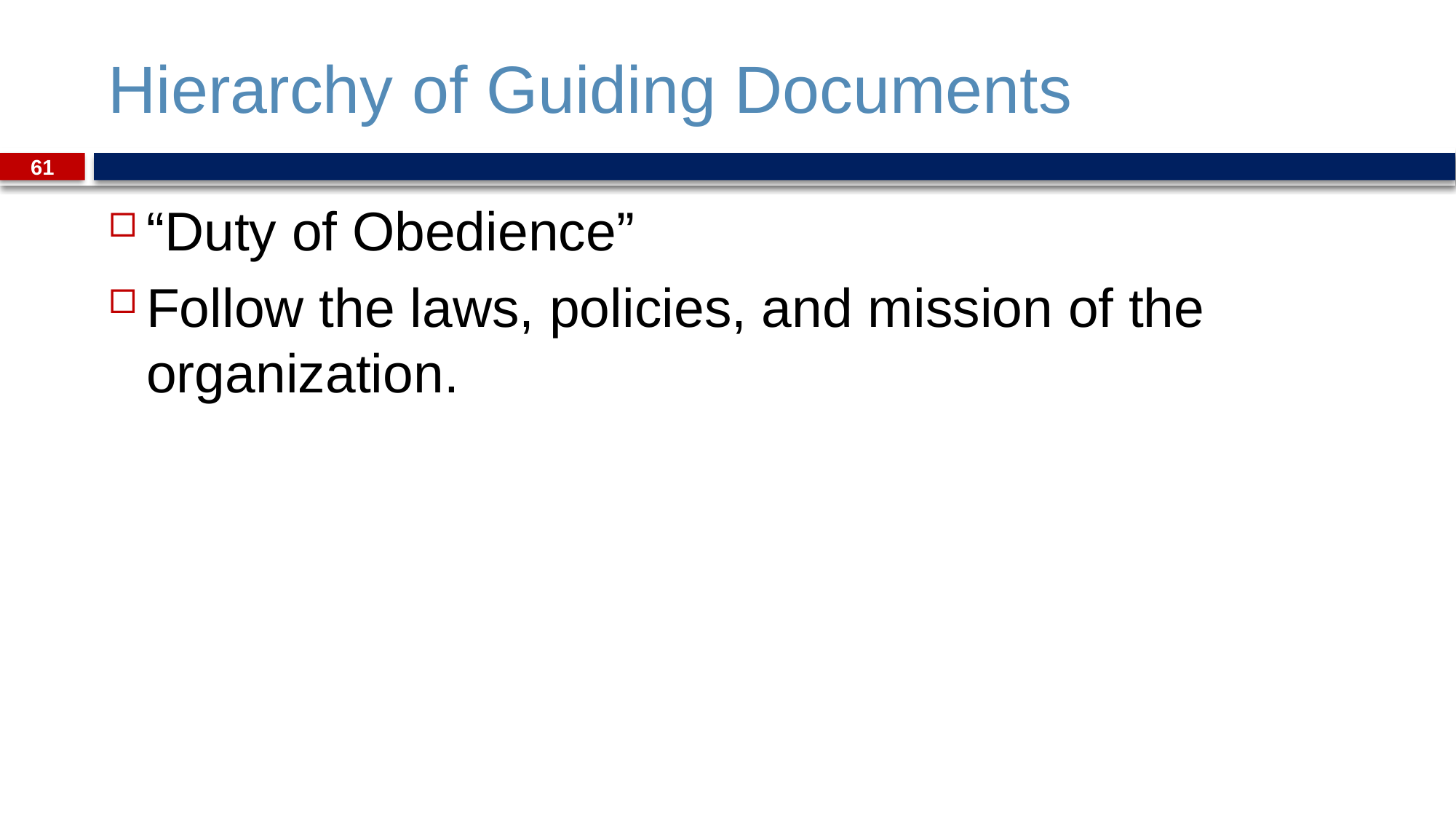

# Hierarchy of Guiding Documents
61
“Duty of Obedience”
Follow the laws, policies, and mission of the organization.